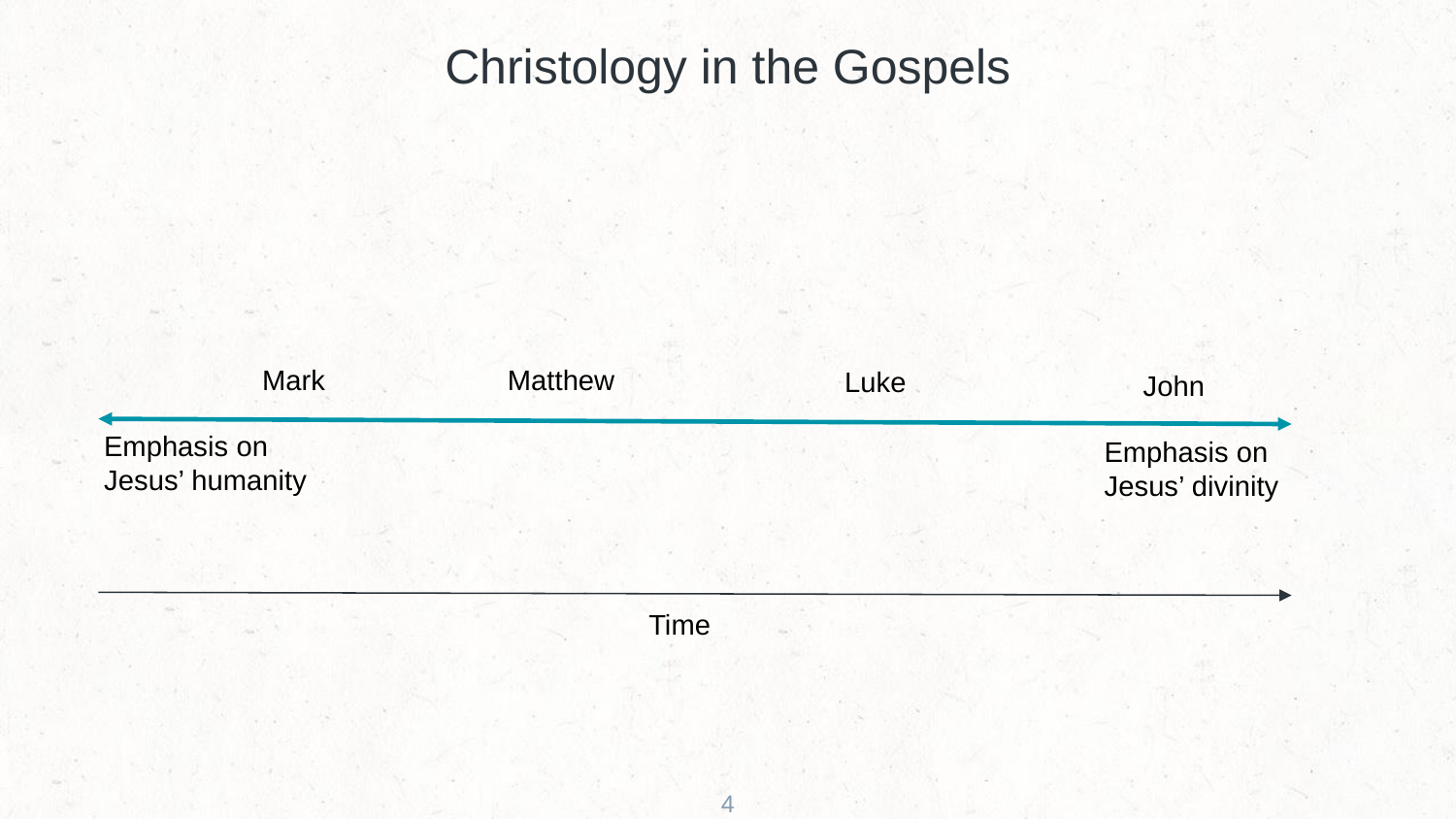

# Christology in the Gospels
Matthew
Mark
Luke
John
Emphasis on Jesus’ humanity
Emphasis on Jesus’ divinity
Time
4